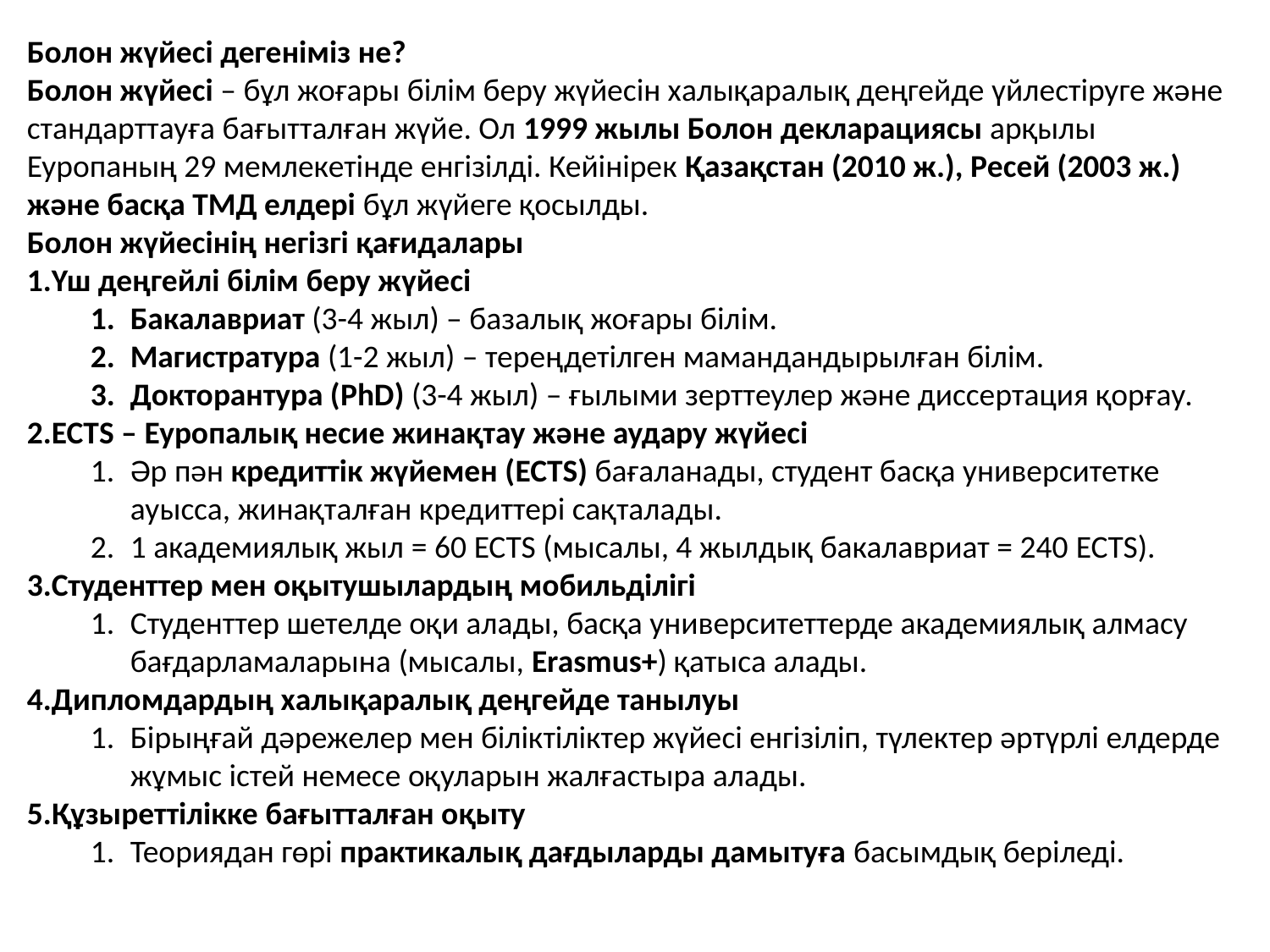

Болон жүйесі дегеніміз не?
Болон жүйесі – бұл жоғары білім беру жүйесін халықаралық деңгейде үйлестіруге және стандарттауға бағытталған жүйе. Ол 1999 жылы Болон декларациясы арқылы Еуропаның 29 мемлекетінде енгізілді. Кейінірек Қазақстан (2010 ж.), Ресей (2003 ж.) және басқа ТМД елдері бұл жүйеге қосылды.
Болон жүйесінің негізгі қағидалары
Үш деңгейлі білім беру жүйесі
Бакалавриат (3-4 жыл) – базалық жоғары білім.
Магистратура (1-2 жыл) – тереңдетілген мамандандырылған білім.
Докторантура (PhD) (3-4 жыл) – ғылыми зерттеулер және диссертация қорғау.
ECTS – Еуропалық несие жинақтау және аудару жүйесі
Әр пән кредиттік жүйемен (ECTS) бағаланады, студент басқа университетке ауысса, жинақталған кредиттері сақталады.
1 академиялық жыл = 60 ECTS (мысалы, 4 жылдық бакалавриат = 240 ECTS).
Студенттер мен оқытушылардың мобильділігі
Студенттер шетелде оқи алады, басқа университеттерде академиялық алмасу бағдарламаларына (мысалы, Erasmus+) қатыса алады.
Дипломдардың халықаралық деңгейде танылуы
Бірыңғай дәрежелер мен біліктіліктер жүйесі енгізіліп, түлектер әртүрлі елдерде жұмыс істей немесе оқуларын жалғастыра алады.
Құзыреттілікке бағытталған оқыту
Теориядан гөрі практикалық дағдыларды дамытуға басымдық беріледі.